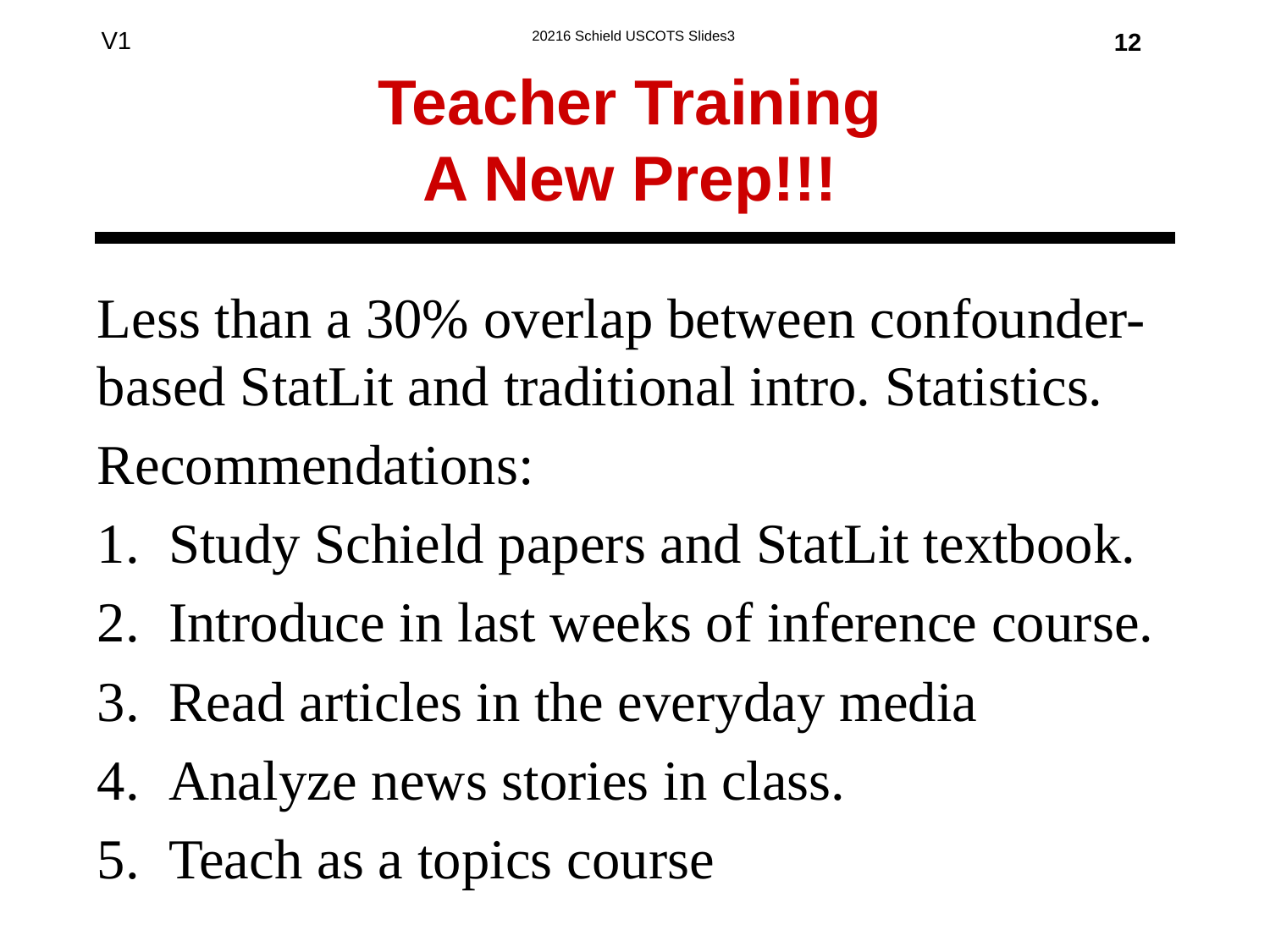

12
# Teacher Training A New Prep!!!
Less than a 30% overlap between confounder-based StatLit and traditional intro. Statistics.
Recommendations:
Study Schield papers and StatLit textbook.
Introduce in last weeks of inference course.
Read articles in the everyday media
Analyze news stories in class.
Teach as a topics course